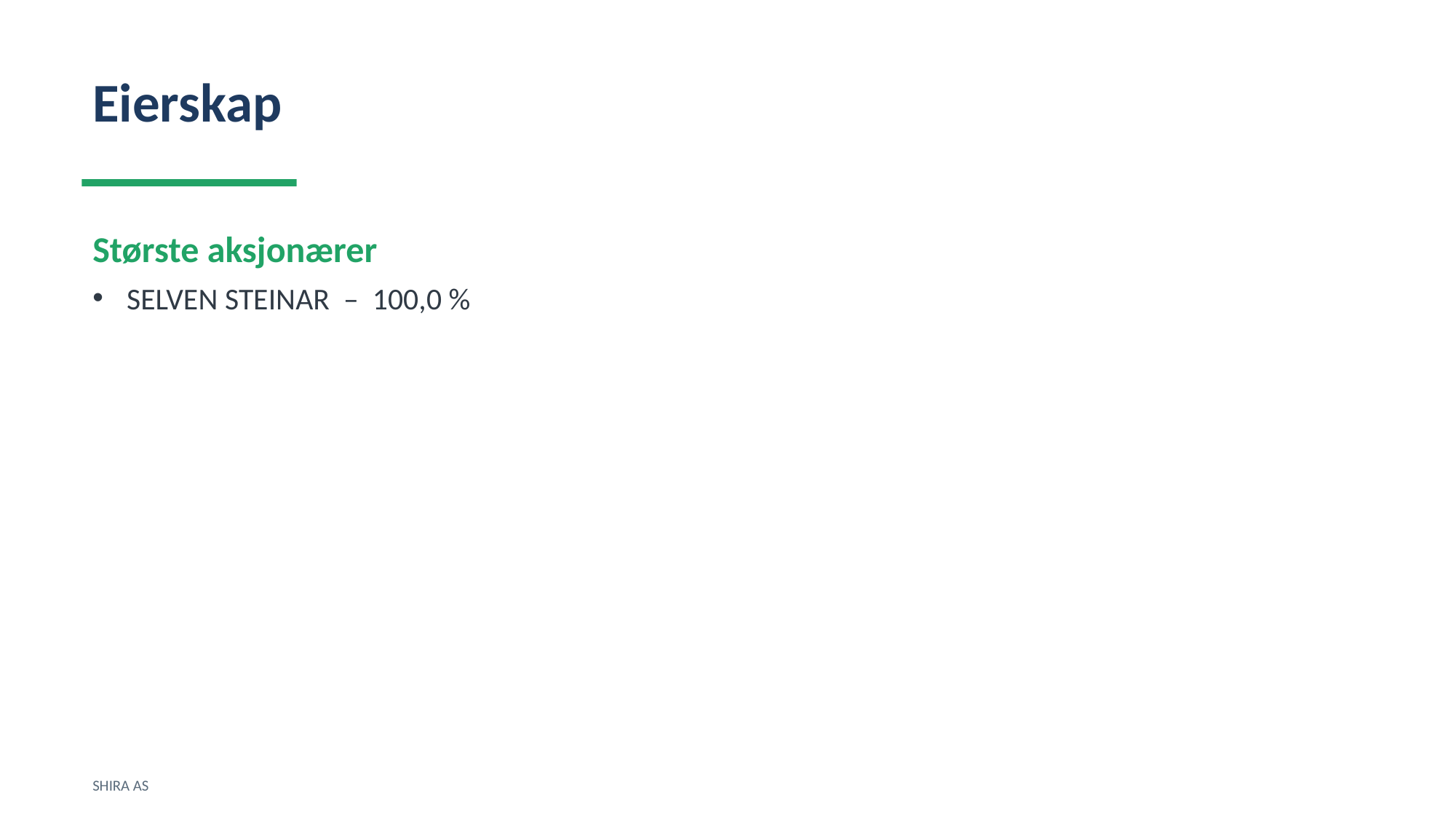

Eierskap

Største aksjonærer
SELVEN STEINAR  –  100,0 %
SHIRA AS